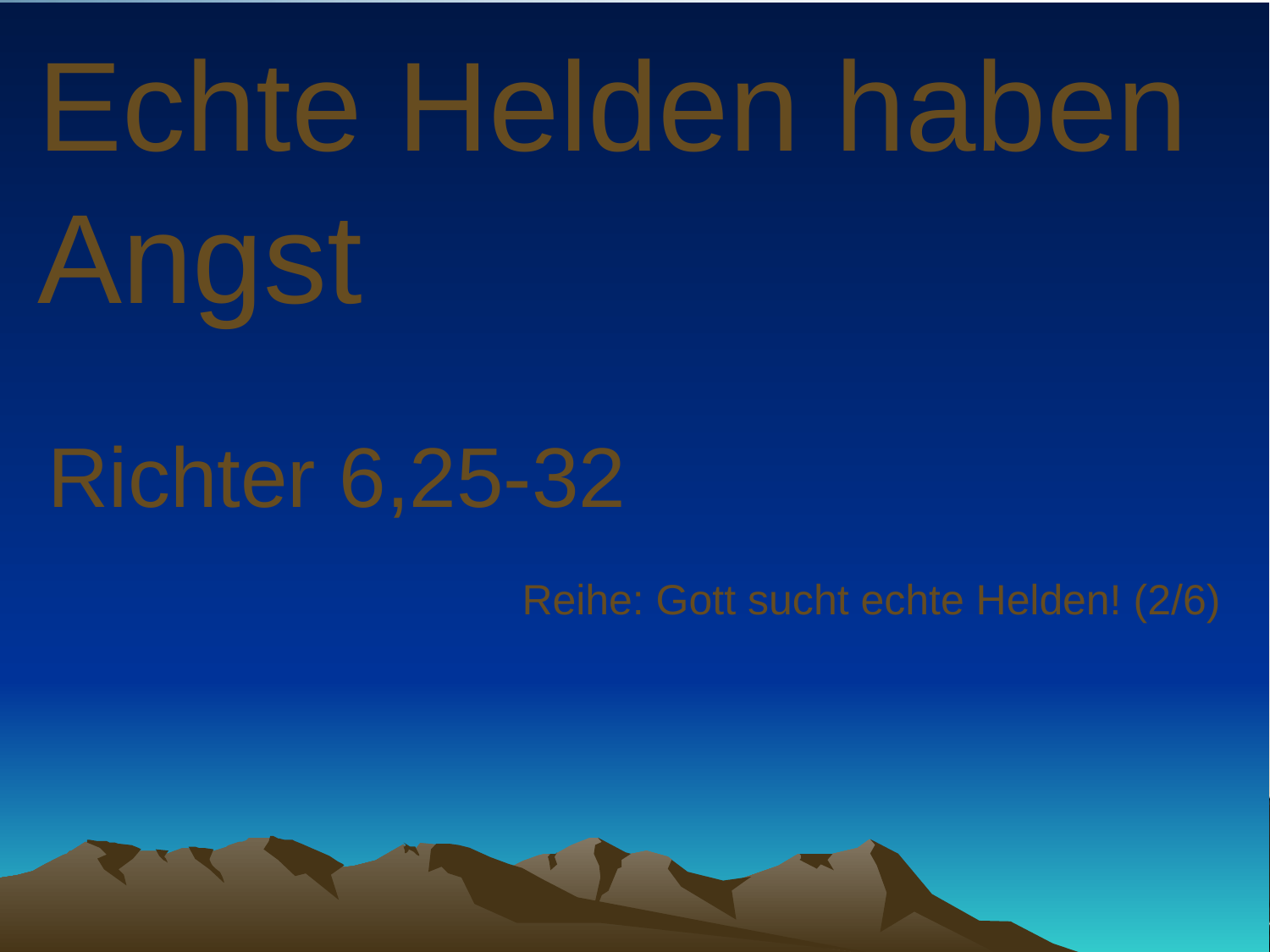

# Echte Helden haben Angst
Richter 6,25-32
Reihe: Gott sucht echte Helden! (2/6)